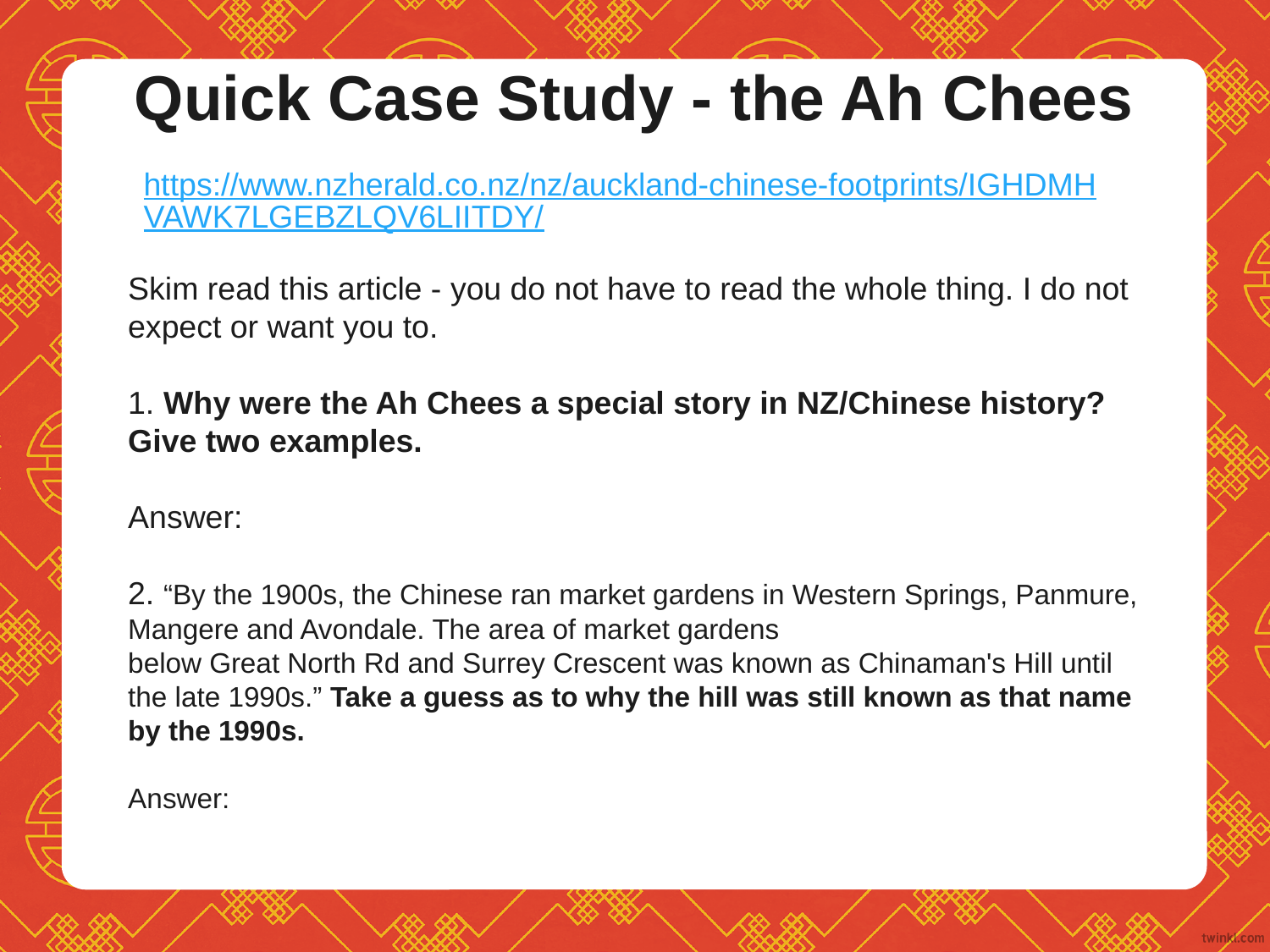

# Quick Case Study - the Ah Chees
https://www.nzherald.co.nz/nz/auckland-chinese-footprints/IGHDMHVAWK7LGEBZLQV6LIITDY/
Skim read this article - you do not have to read the whole thing. I do not expect or want you to.
1. Why were the Ah Chees a special story in NZ/Chinese history? Give two examples.

Answer:

2. “By the 1900s, the Chinese ran market gardens in Western Springs, Panmure, Mangere and Avondale. The area of market gardens
below Great North Rd and Surrey Crescent was known as Chinaman's Hill until the late 1990s.” Take a guess as to why the hill was still known as that name by the 1990s.

Answer: